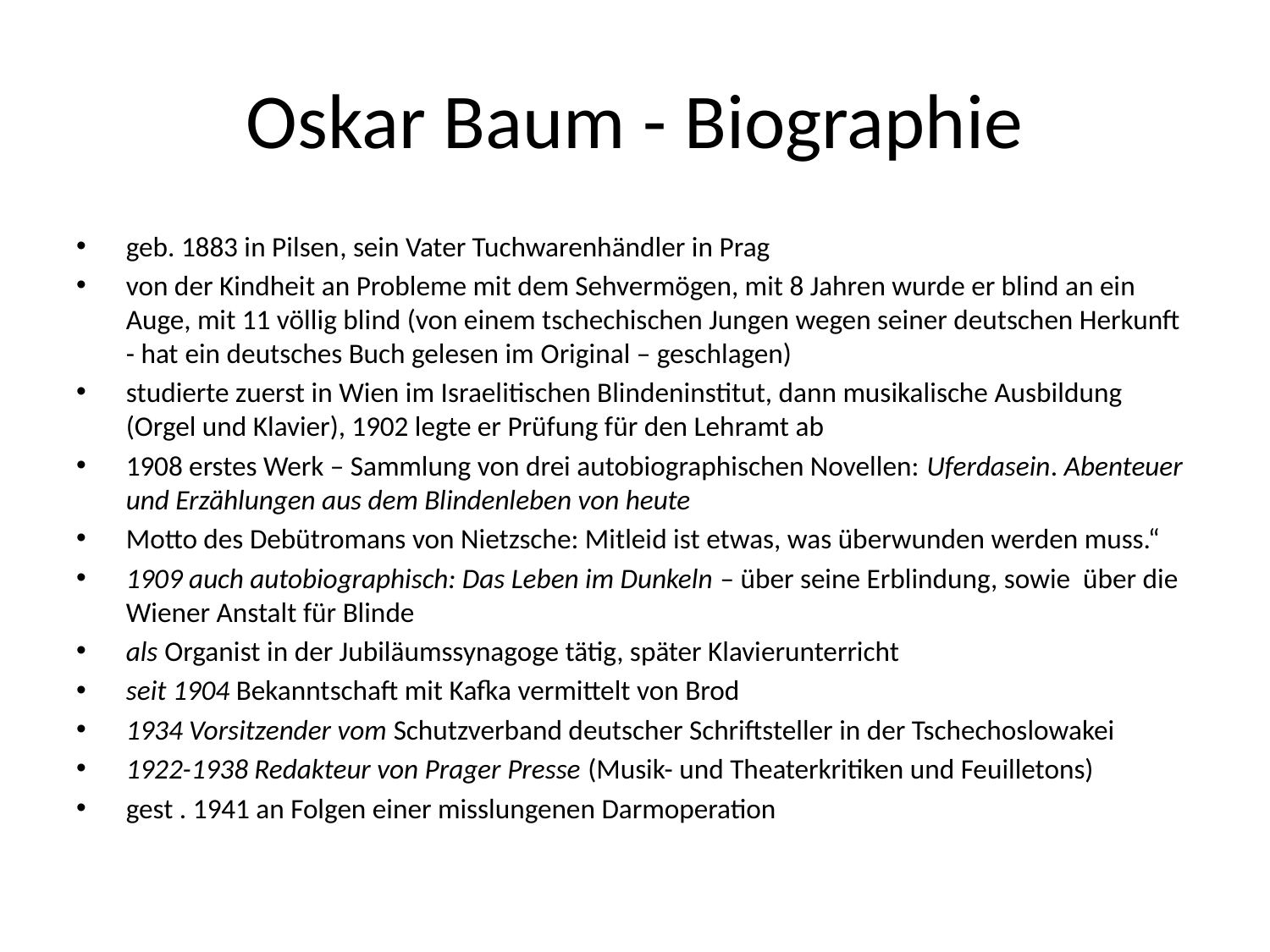

# Oskar Baum - Biographie
geb. 1883 in Pilsen, sein Vater Tuchwarenhändler in Prag
von der Kindheit an Probleme mit dem Sehvermögen, mit 8 Jahren wurde er blind an ein Auge, mit 11 völlig blind (von einem tschechischen Jungen wegen seiner deutschen Herkunft  - hat ein deutsches Buch gelesen im Original – geschlagen)
studierte zuerst in Wien im Israelitischen Blindeninstitut, dann musikalische Ausbildung (Orgel und Klavier), 1902 legte er Prüfung für den Lehramt ab
1908 erstes Werk – Sammlung von drei autobiographischen Novellen: Uferdasein. Abenteuer und Erzählungen aus dem Blindenleben von heute
Motto des Debütromans von Nietzsche: Mitleid ist etwas, was überwunden werden muss.“
1909 auch autobiographisch: Das Leben im Dunkeln – über seine Erblindung, sowie  über die Wiener Anstalt für Blinde
als Organist in der Jubiläumssynagoge tätig, später Klavierunterricht
seit 1904 Bekanntschaft mit Kafka vermittelt von Brod
1934 Vorsitzender vom Schutzverband deutscher Schriftsteller in der Tschechoslowakei
1922-1938 Redakteur von Prager Presse (Musik- und Theaterkritiken und Feuilletons)
gest . 1941 an Folgen einer misslungenen Darmoperation